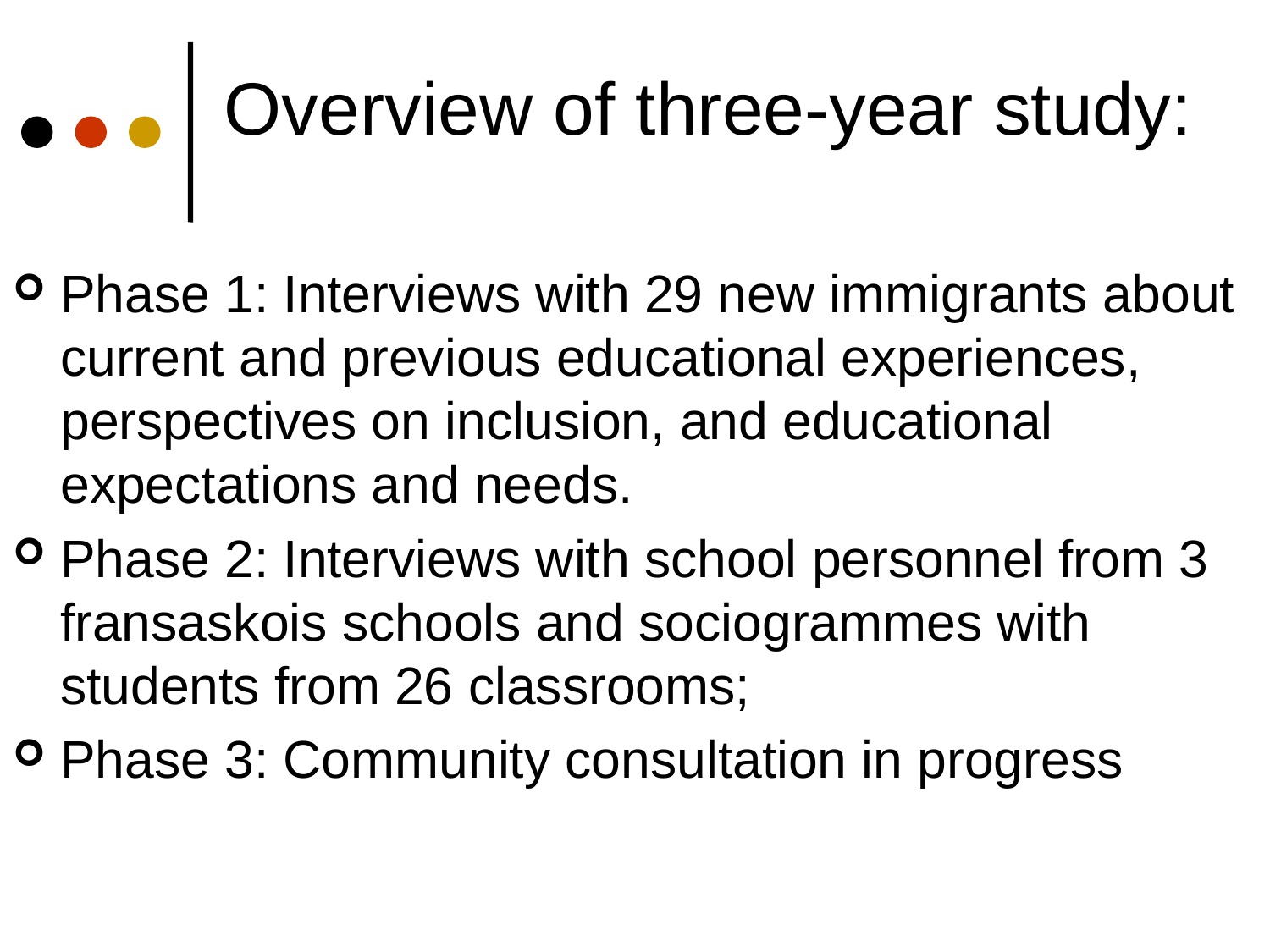

Overview of three-year study:
Phase 1: Interviews with 29 new immigrants about current and previous educational experiences, perspectives on inclusion, and educational expectations and needs.
Phase 2: Interviews with school personnel from 3 fransaskois schools and sociogrammes with students from 26 classrooms;
Phase 3: Community consultation in progress